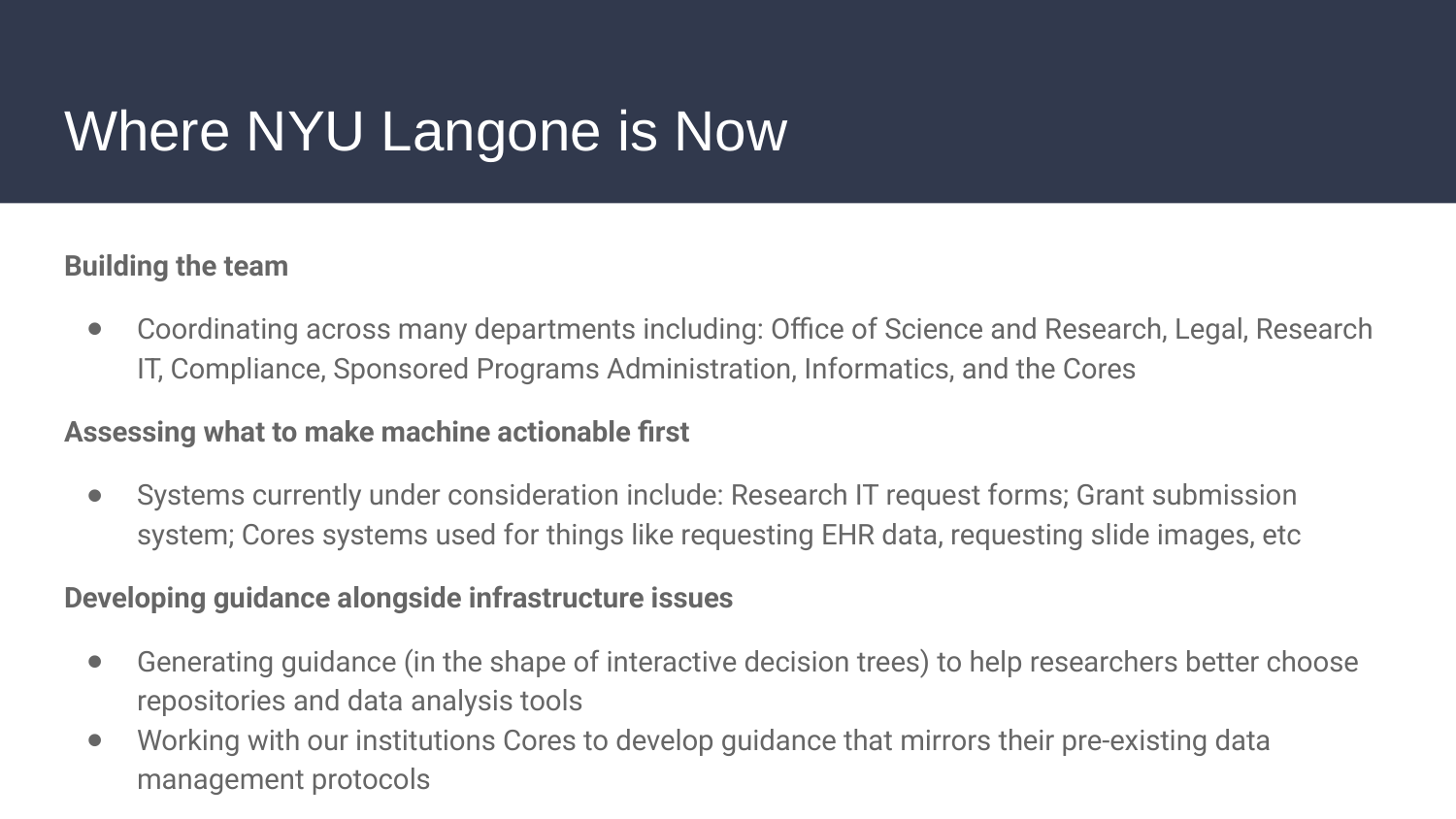

# Where NYU Langone is Now
Building the team
Coordinating across many departments including: Office of Science and Research, Legal, Research IT, Compliance, Sponsored Programs Administration, Informatics, and the Cores
Assessing what to make machine actionable first
Systems currently under consideration include: Research IT request forms; Grant submission system; Cores systems used for things like requesting EHR data, requesting slide images, etc
Developing guidance alongside infrastructure issues
Generating guidance (in the shape of interactive decision trees) to help researchers better choose repositories and data analysis tools
Working with our institutions Cores to develop guidance that mirrors their pre-existing data management protocols